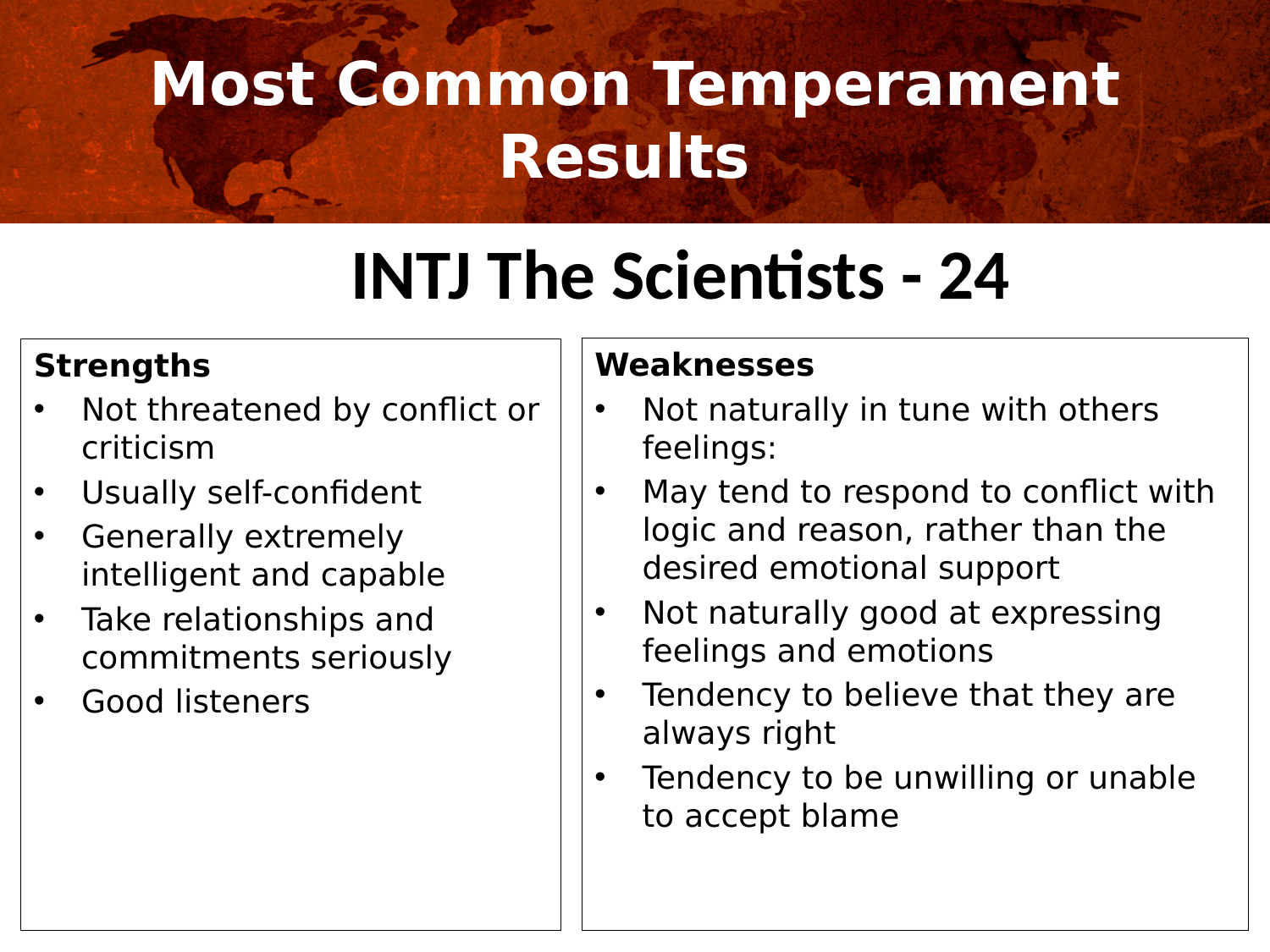

# Most Common Temperament Results
INTJ The Scientists - 24

Weaknesses
Not naturally in tune with others feelings:
May tend to respond to conflict with logic and reason, rather than the desired emotional support
Not naturally good at expressing feelings and emotions
Tendency to believe that they are always right
Tendency to be unwilling or unable to accept blame

Strengths
Not threatened by conflict or criticism
Usually self-confident
Generally extremely intelligent and capable
Take relationships and commitments seriously
Good listeners